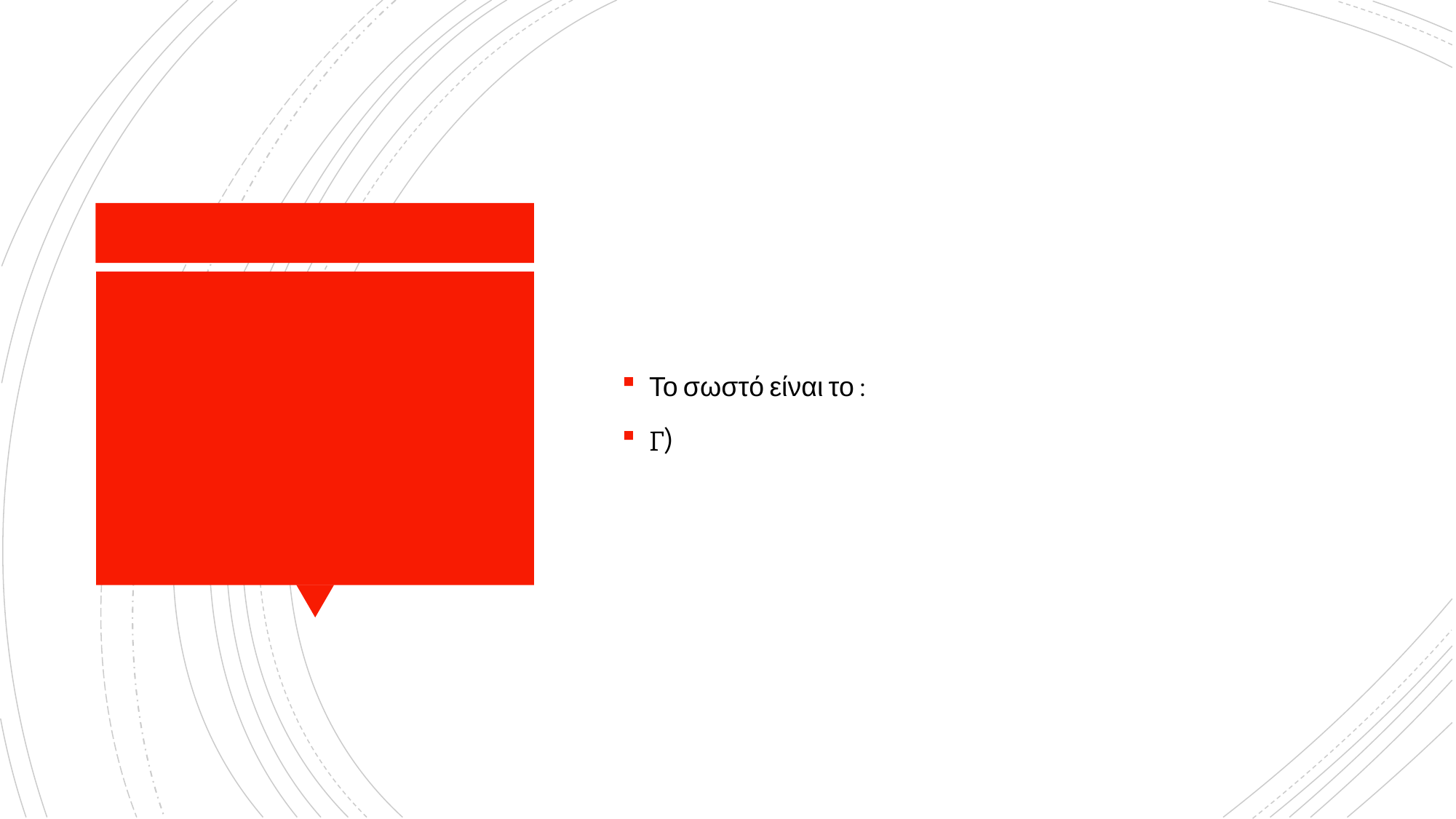

Το σωστό είναι το :
Γ)
#